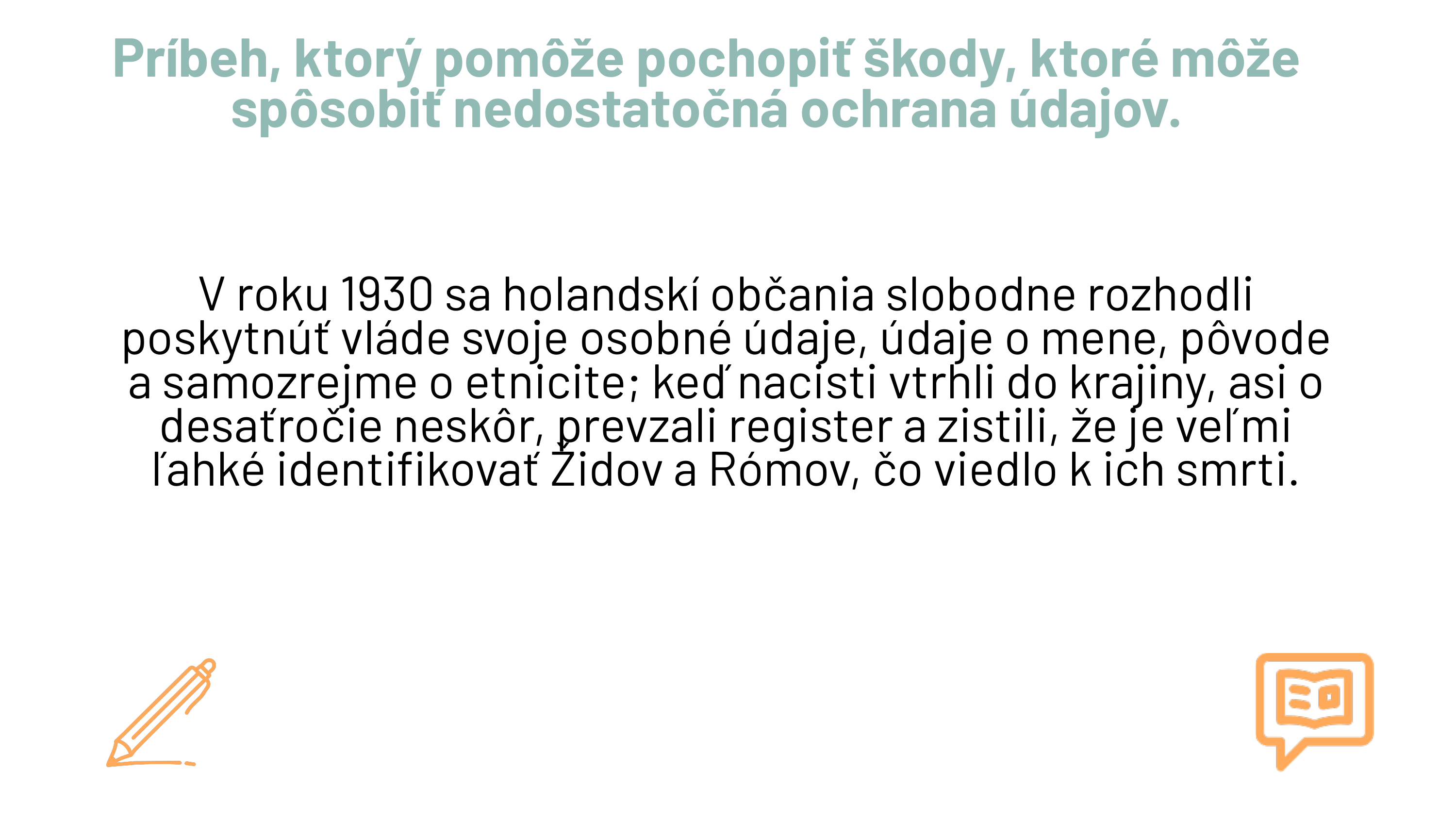

Príbeh, ktorý pomôže pochopiť škody, ktoré môže spôsobiť nedostatočná ochrana údajov.
V roku 1930 sa holandskí občania slobodne rozhodli poskytnúť vláde svoje osobné údaje, údaje o mene, pôvode a samozrejme o etnicite; keď nacisti vtrhli do krajiny, asi o desaťročie neskôr, prevzali register a zistili, že je veľmi ľahké identifikovať Židov a Rómov, čo viedlo k ich smrti.